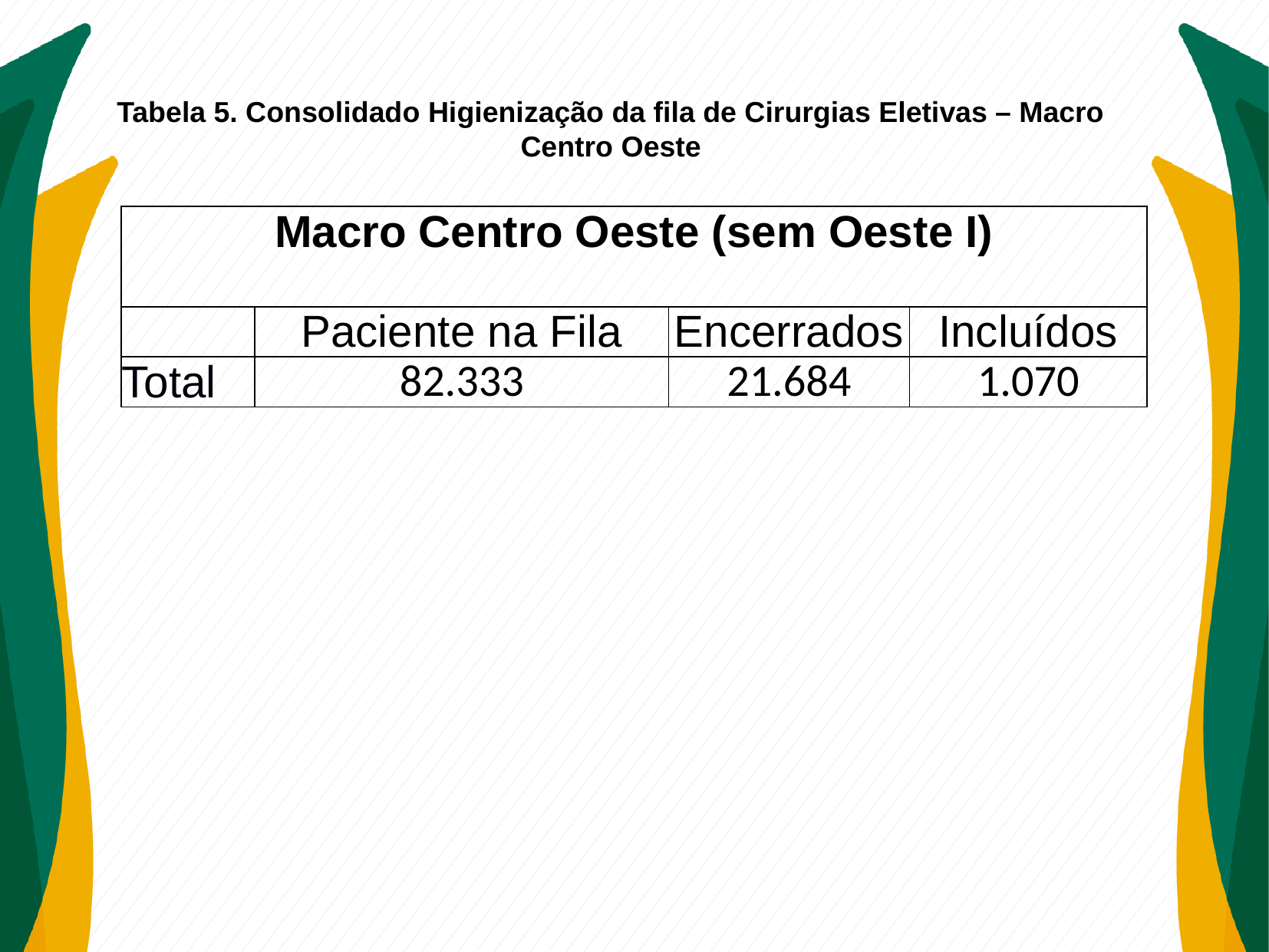

Tabela 5. Consolidado Higienização da fila de Cirurgias Eletivas – Macro Centro Oeste
| Macro Centro Oeste (sem Oeste I) |  |  |  |
| --- | --- | --- | --- |
|  | Paciente na Fila | Encerrados | Incluídos |
| Total | 82.333 | 21.684 | 1.070 |